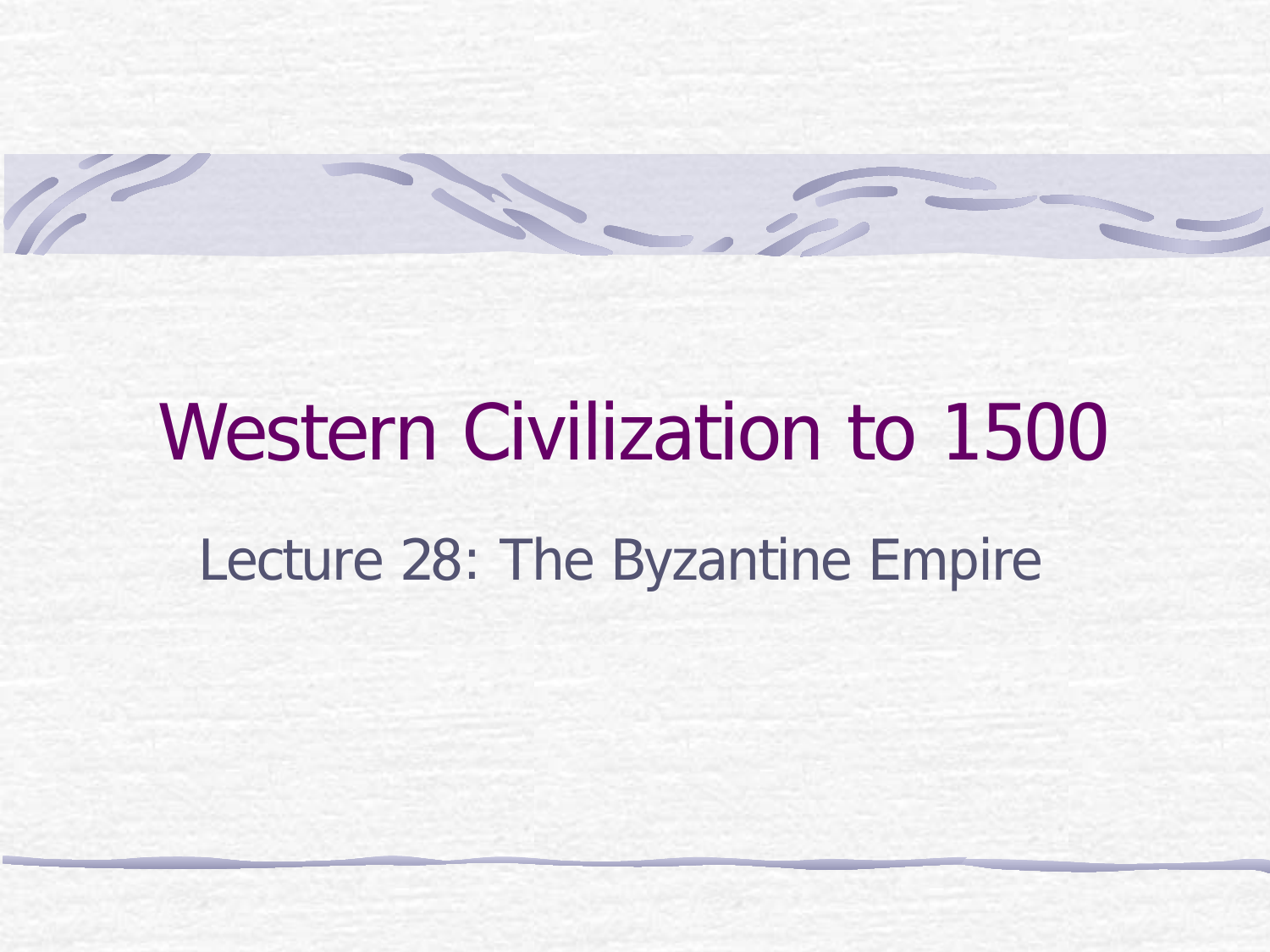

# Western Civilization to 1500
Lecture 28: The Byzantine Empire